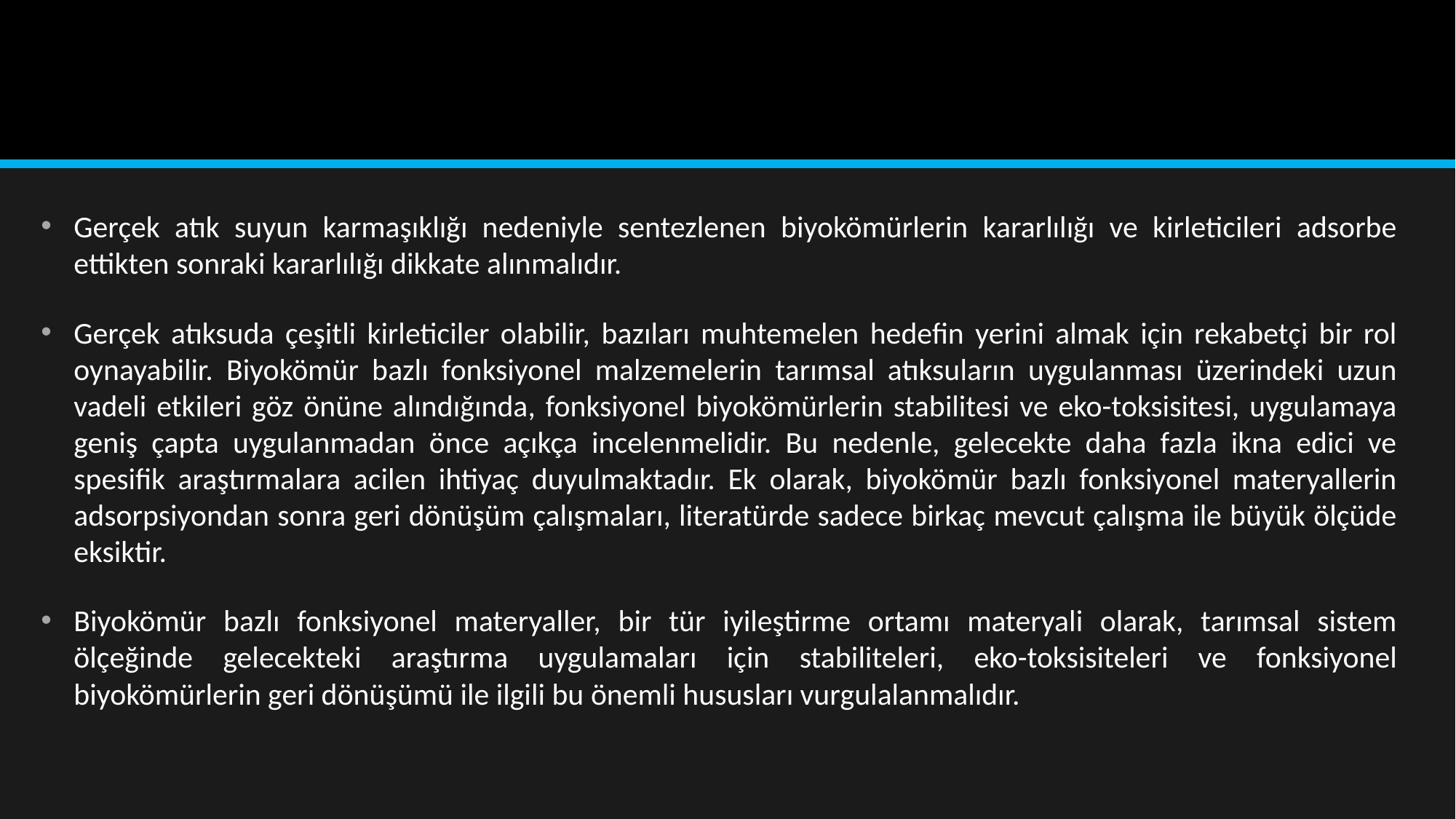

#
Gerçek atık suyun karmaşıklığı nedeniyle sentezlenen biyokömürlerin kararlılığı ve kirleticileri adsorbe ettikten sonraki kararlılığı dikkate alınmalıdır.
Gerçek atıksuda çeşitli kirleticiler olabilir, bazıları muhtemelen hedefin yerini almak için rekabetçi bir rol oynayabilir. Biyokömür bazlı fonksiyonel malzemelerin tarımsal atıksuların uygulanması üzerindeki uzun vadeli etkileri göz önüne alındığında, fonksiyonel biyokömürlerin stabilitesi ve eko-toksisitesi, uygulamaya geniş çapta uygulanmadan önce açıkça incelenmelidir. Bu nedenle, gelecekte daha fazla ikna edici ve spesifik araştırmalara acilen ihtiyaç duyulmaktadır. Ek olarak, biyokömür bazlı fonksiyonel materyallerin adsorpsiyondan sonra geri dönüşüm çalışmaları, literatürde sadece birkaç mevcut çalışma ile büyük ölçüde eksiktir.
Biyokömür bazlı fonksiyonel materyaller, bir tür iyileştirme ortamı materyali olarak, tarımsal sistem ölçeğinde gelecekteki araştırma uygulamaları için stabiliteleri, eko-toksisiteleri ve fonksiyonel biyokömürlerin geri dönüşümü ile ilgili bu önemli hususları vurgulalanmalıdır.